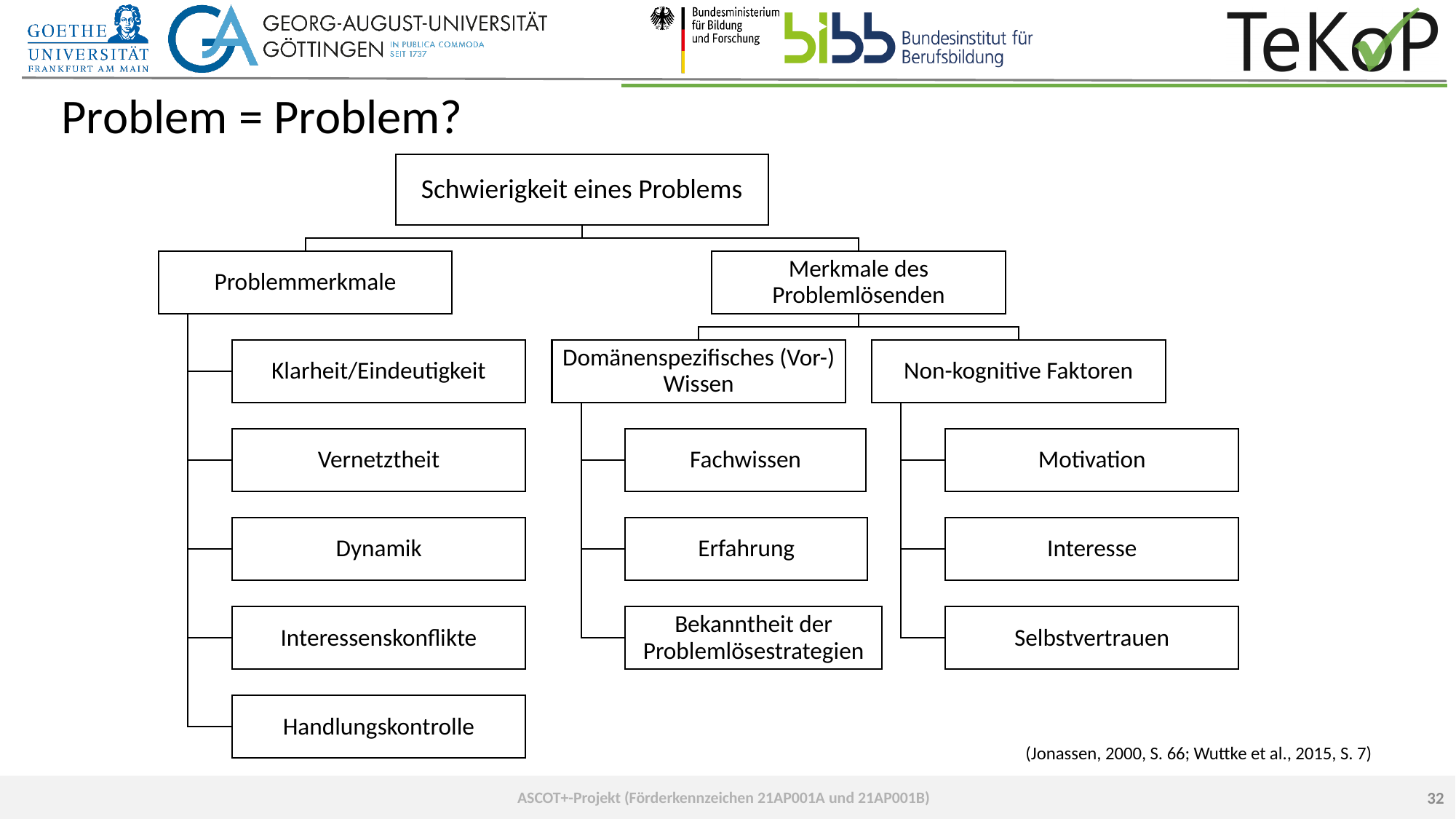

# Problem = Problem?
Schwierigkeit eines Problems
Problemmerkmale
Klarheit/Eindeutigkeit
Vernetztheit
Dynamik
Interessenskonflikte
Handlungskontrolle
Merkmale des Problemlösenden
Domänenspezifisches (Vor-) Wissen
Fachwissen
Erfahrung
Bekanntheit der Problemlösestrategien
Non-kognitive Faktoren
Motivation
Interesse
Selbstvertrauen

(Jonassen, 2000, S. 66; Wuttke et al., 2015, S. 7)
32

ASCOT+-Projekt (Förderkennzeichen 21AP001A und 21AP001B)